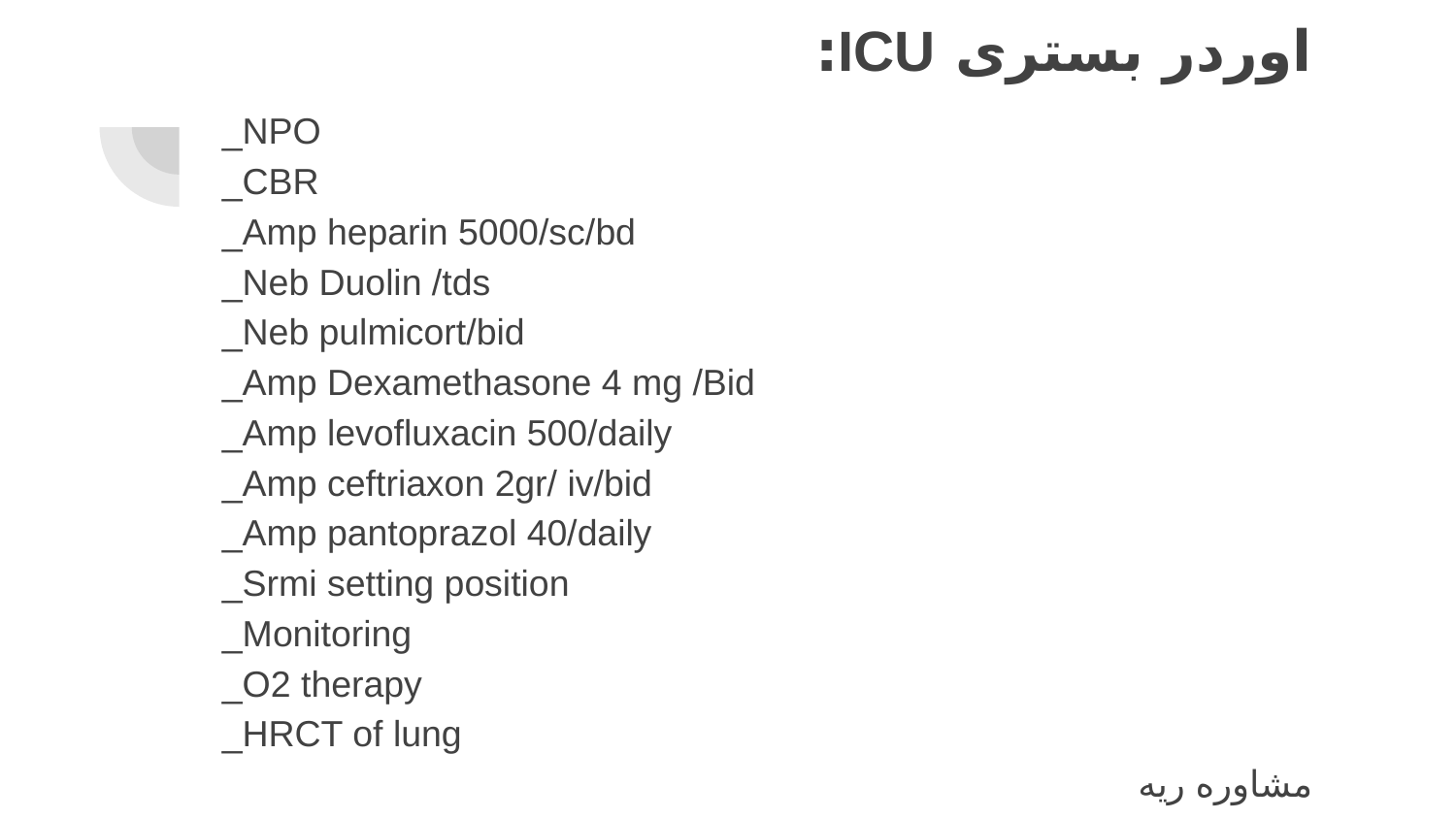

# اوردر بستری ICU:
_NPO
_CBR
_Amp heparin 5000/sc/bd
_Neb Duolin /tds
_Neb pulmicort/bid
_Amp Dexamethasone 4 mg /Bid
_Amp levofluxacin 500/daily
_Amp ceftriaxon 2gr/ iv/bid
_Amp pantoprazol 40/daily
_Srmi setting position
_Monitoring
_O2 therapy
_HRCT of lung
مشاوره ریه